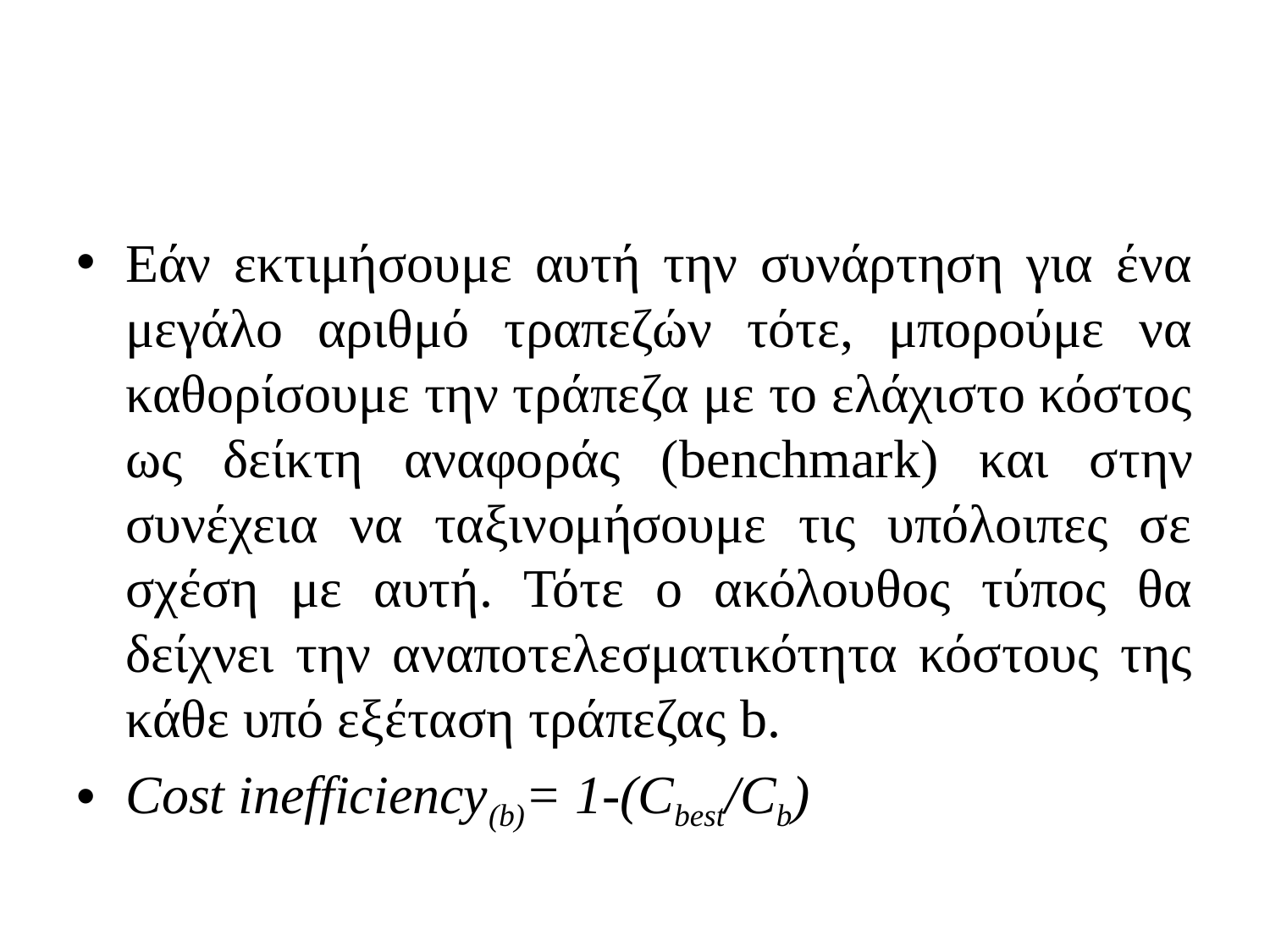

#
Εάν εκτιμήσουμε αυτή την συνάρτηση για ένα μεγάλο αριθμό τραπεζών τότε, μπορούμε να καθορίσουμε την τράπεζα με το ελάχιστο κόστος ως δείκτη αναφοράς (benchmark) και στην συνέχεια να ταξινομήσουμε τις υπόλοιπες σε σχέση με αυτή. Τότε ο ακόλουθος τύπος θα δείχνει την αναποτελεσματικότητα κόστους της κάθε υπό εξέταση τράπεζας b.
Cost inefficiency(b)= 1-(Cbest/Cb)